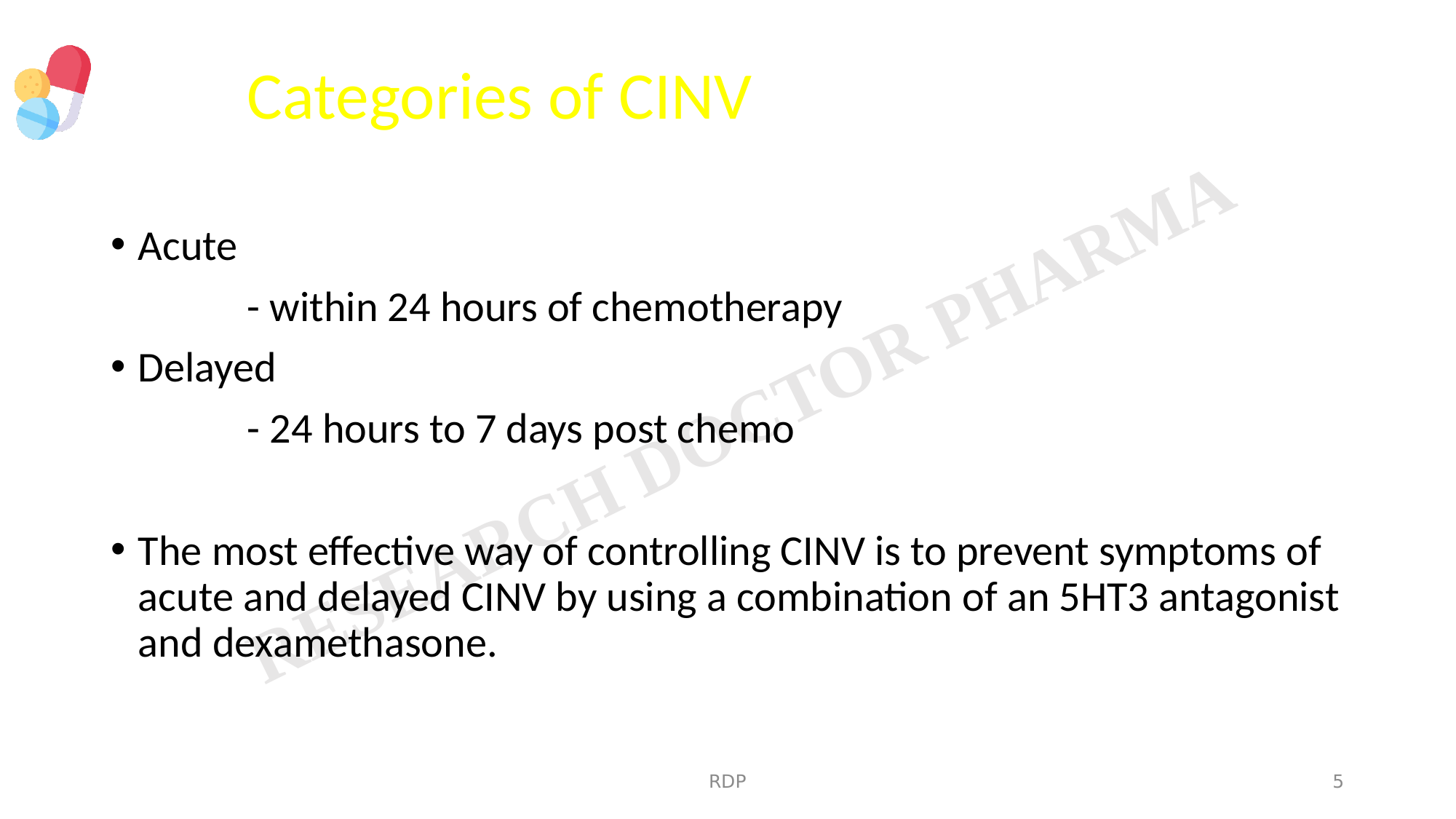

# Categories of CINV
Acute
		- within 24 hours of chemotherapy
Delayed
		- 24 hours to 7 days post chemo

The most effective way of controlling CINV is to prevent symptoms of acute and delayed CINV by using a combination of an 5HT3 antagonist and dexamethasone.

RDP
5